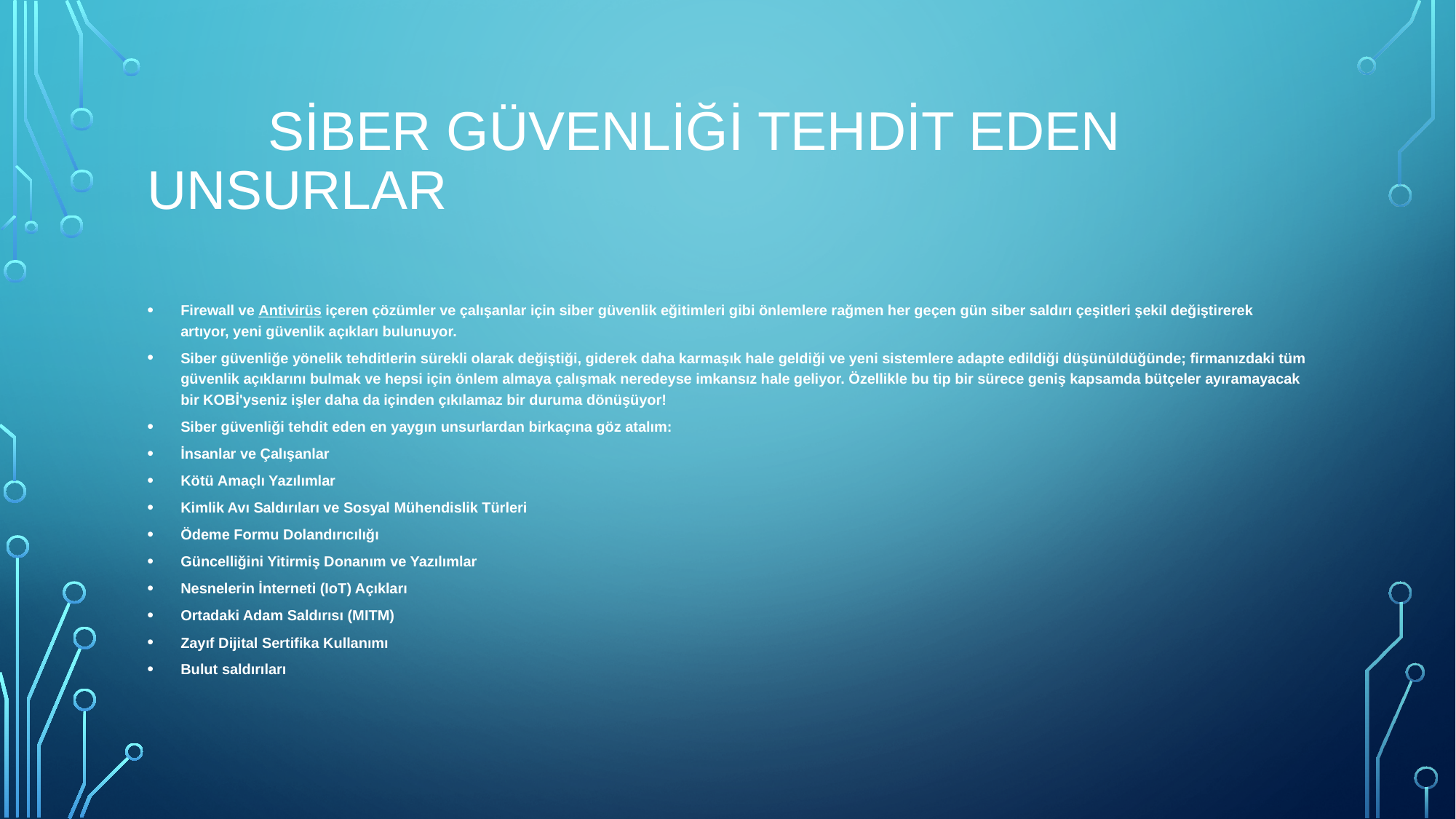

# SİBER GÜVENLİĞİ TEHDİT EDEN UNSURLAR

Firewall ve Antivirüs içeren çözümler ve çalışanlar için siber güvenlik eğitimleri gibi önlemlere rağmen her geçen gün siber saldırı çeşitleri şekil değiştirerek artıyor, yeni güvenlik açıkları bulunuyor.
Siber güvenliğe yönelik tehditlerin sürekli olarak değiştiği, giderek daha karmaşık hale geldiği ve yeni sistemlere adapte edildiği düşünüldüğünde; firmanızdaki tüm güvenlik açıklarını bulmak ve hepsi için önlem almaya çalışmak neredeyse imkansız hale geliyor. Özellikle bu tip bir sürece geniş kapsamda bütçeler ayıramayacak bir KOBİ'yseniz işler daha da içinden çıkılamaz bir duruma dönüşüyor!
Siber güvenliği tehdit eden en yaygın unsurlardan birkaçına göz atalım:
İnsanlar ve Çalışanlar
Kötü Amaçlı Yazılımlar
Kimlik Avı Saldırıları ve Sosyal Mühendislik Türleri
Ödeme Formu Dolandırıcılığı
Güncelliğini Yitirmiş Donanım ve Yazılımlar
Nesnelerin İnterneti (IoT) Açıkları
Ortadaki Adam Saldırısı (MITM)
Zayıf Dijital Sertifika Kullanımı
Bulut saldırıları